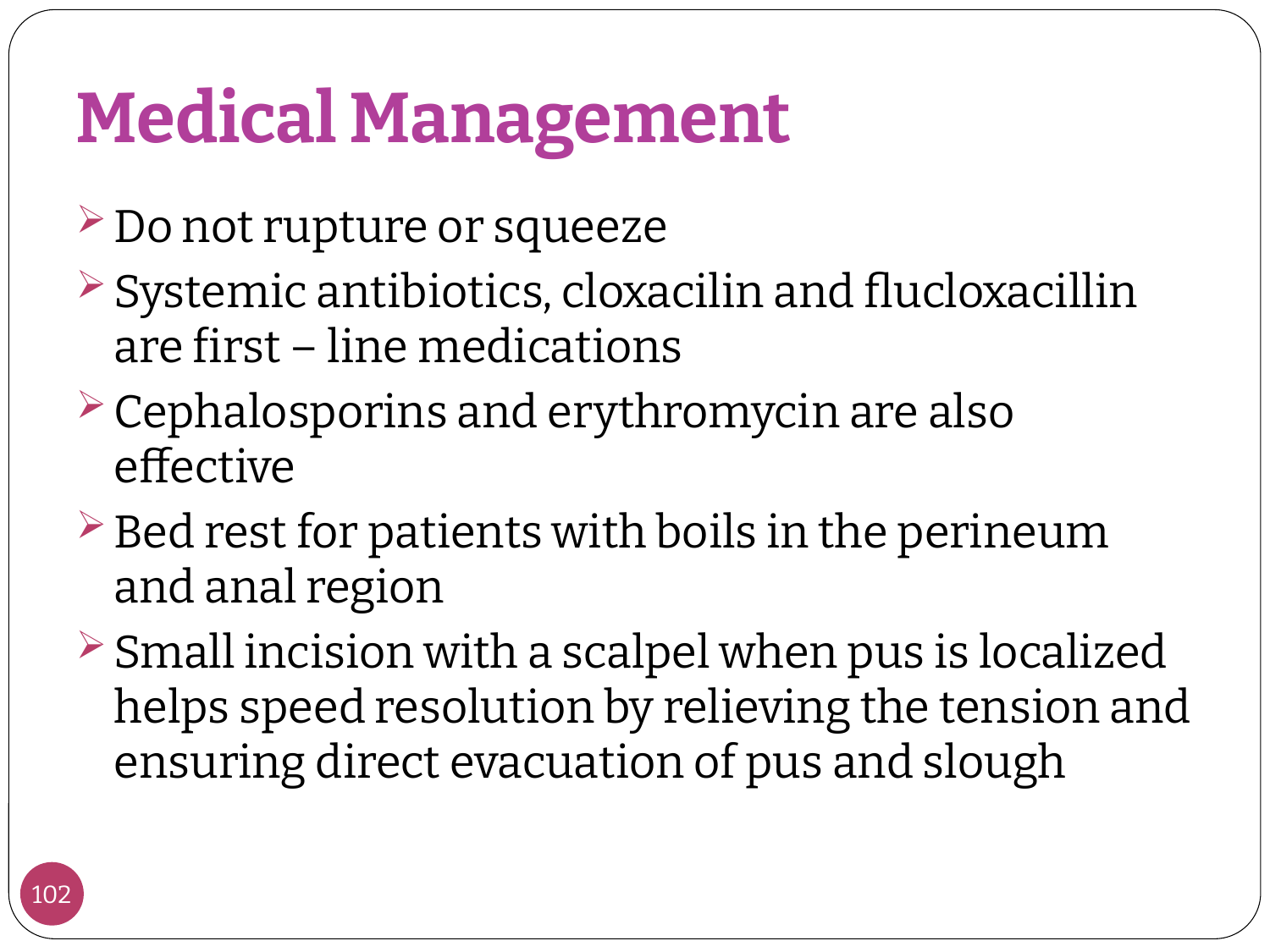

Medical Management
Do not rupture or squeeze
Systemic antibiotics, cloxacilin and flucloxacillin are first – line medications
Cephalosporins and erythromycin are also effective
Bed rest for patients with boils in the perineum and anal region
Small incision with a scalpel when pus is localized helps speed resolution by relieving the tension and ensuring direct evacuation of pus and slough
102